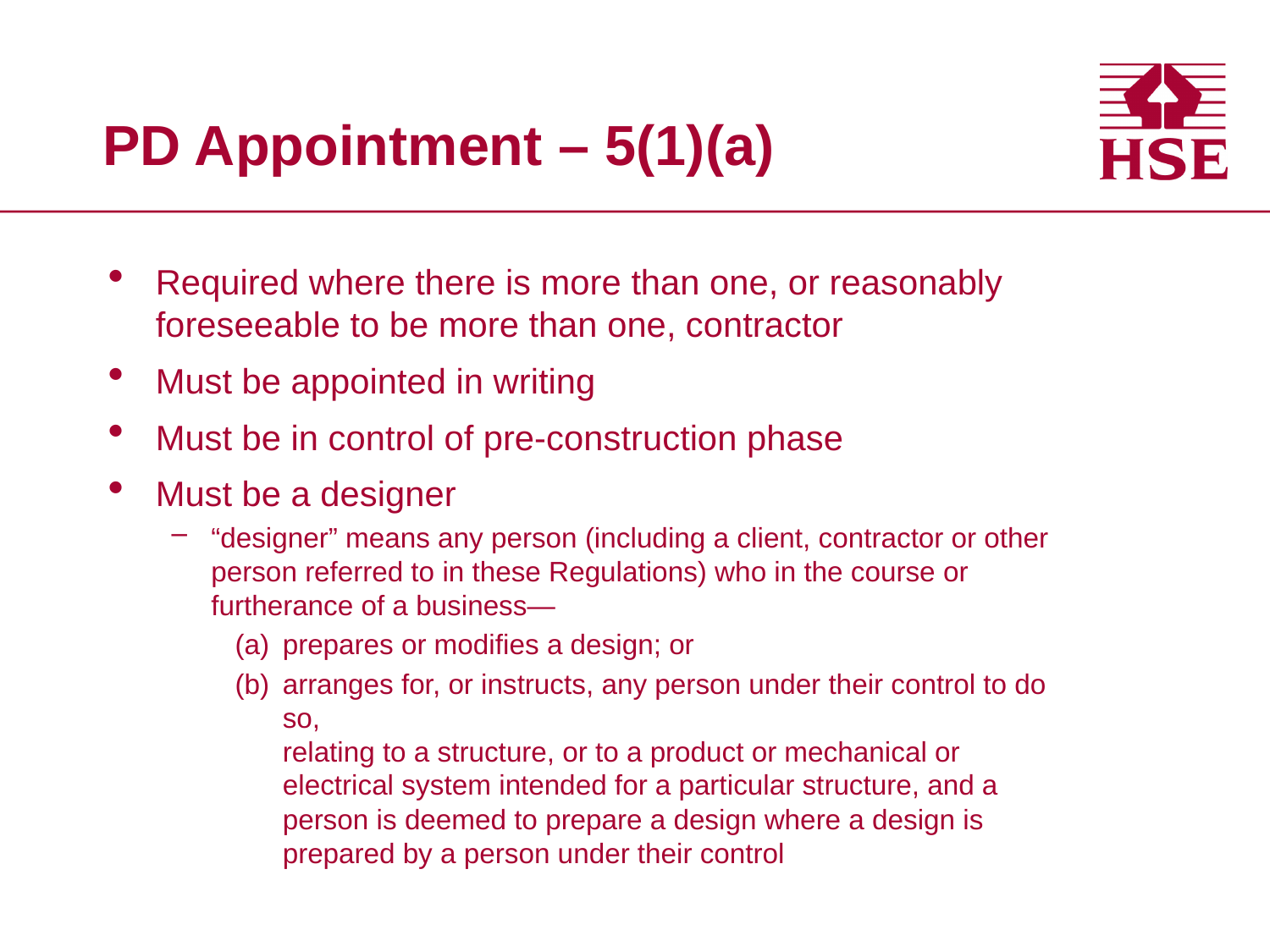

# PD Appointment – 5(1)(a)
Required where there is more than one, or reasonably foreseeable to be more than one, contractor
Must be appointed in writing
Must be in control of pre-construction phase
Must be a designer
“designer” means any person (including a client, contractor or other person referred to in these Regulations) who in the course or furtherance of a business—
prepares or modifies a design; or
arranges for, or instructs, any person under their control to do so,
relating to a structure, or to a product or mechanical or electrical system intended for a particular structure, and a person is deemed to prepare a design where a design is prepared by a person under their control